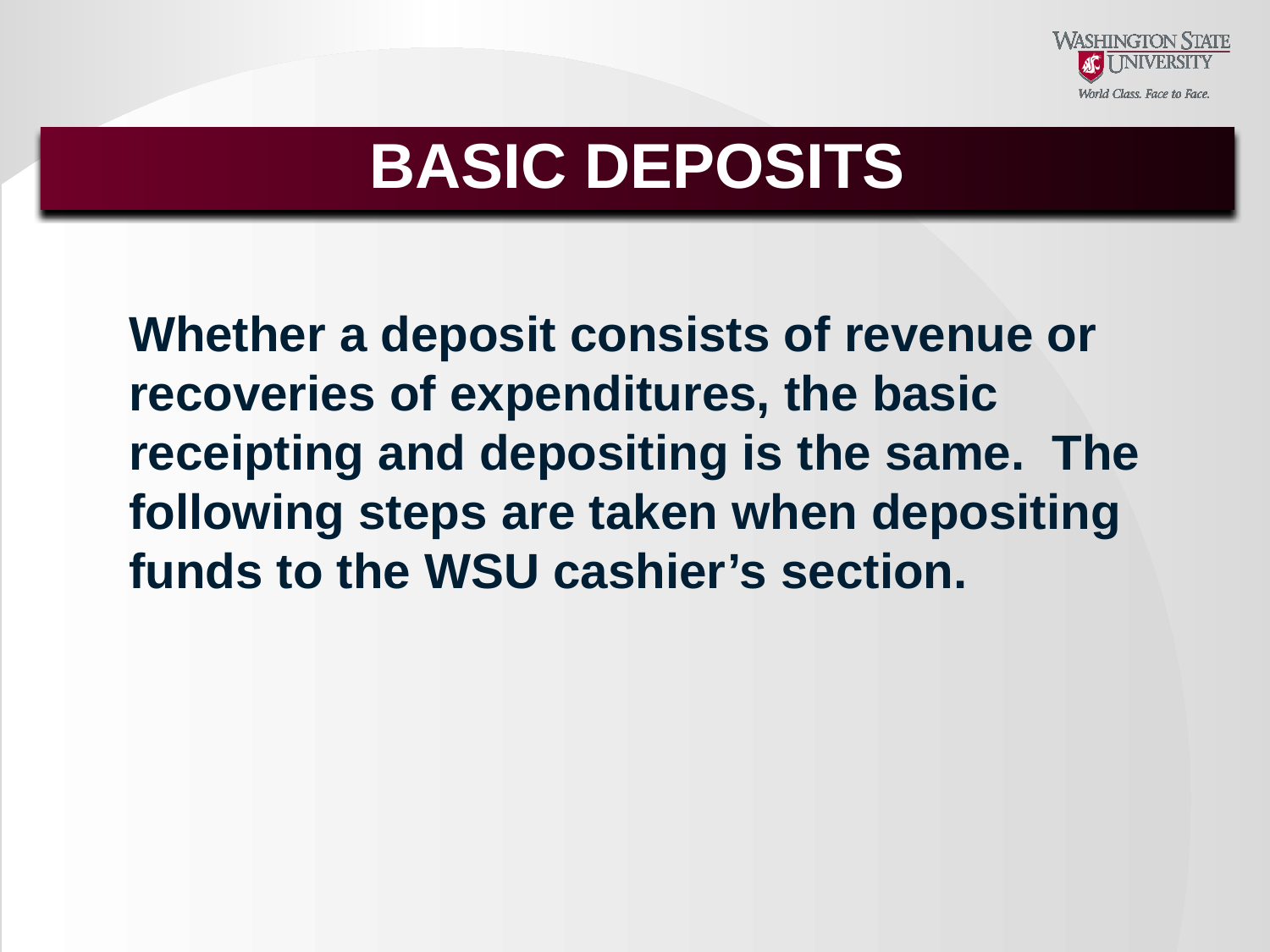

# BASIC DEPOSITS
Whether a deposit consists of revenue or recoveries of expenditures, the basic receipting and depositing is the same.  The following steps are taken when depositing funds to the WSU cashier’s section.